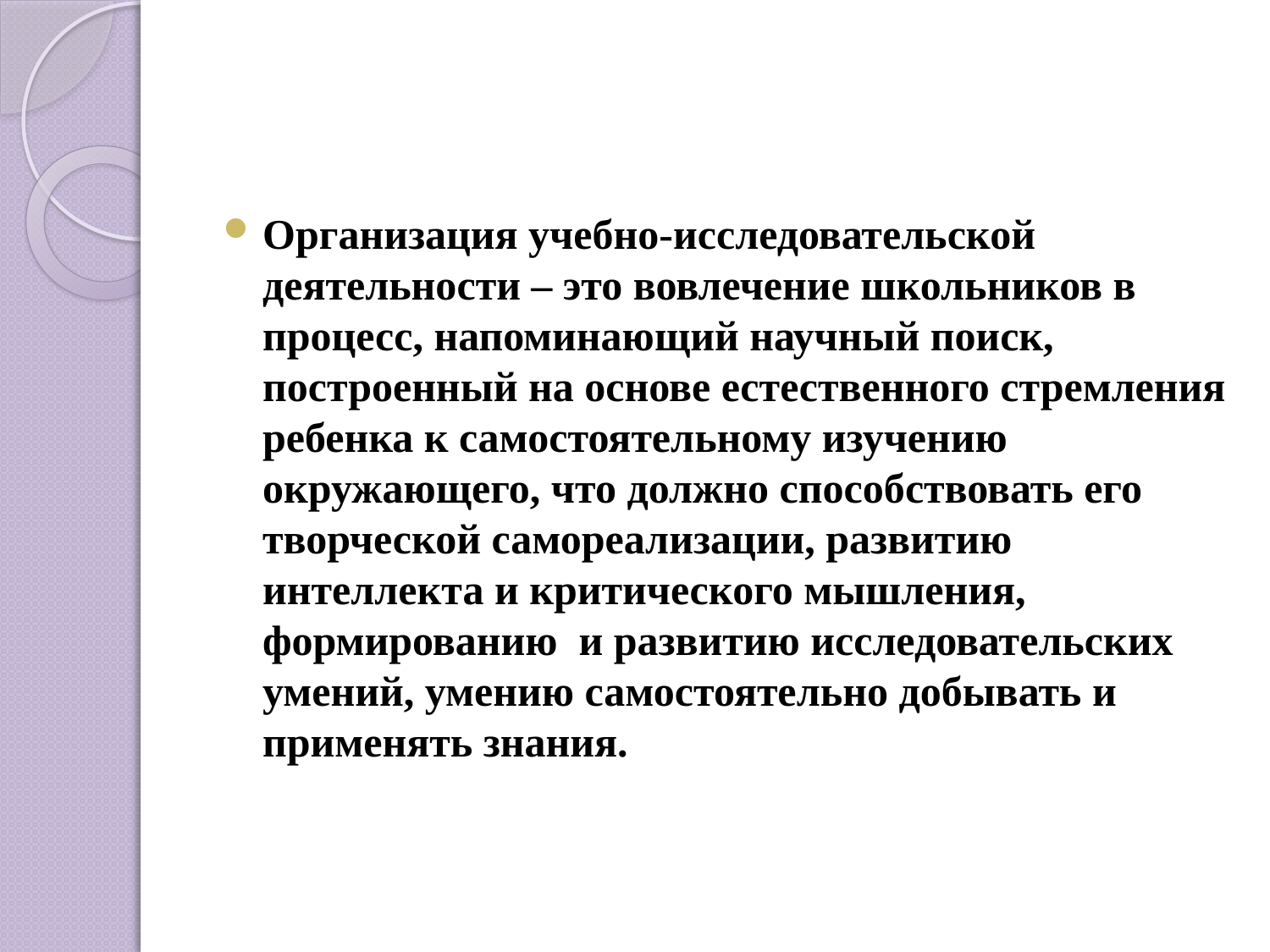

#
Организация учебно-исследовательской деятельности – это вовлечение школьников в процесс, напоминающий научный поиск, построенный на основе естественного стремления ребенка к самостоятельному изучению окружающего, что должно способствовать его творческой самореализации, развитию интеллекта и критического мышления, формированию  и развитию исследовательских умений, умению самостоятельно добывать и применять знания.